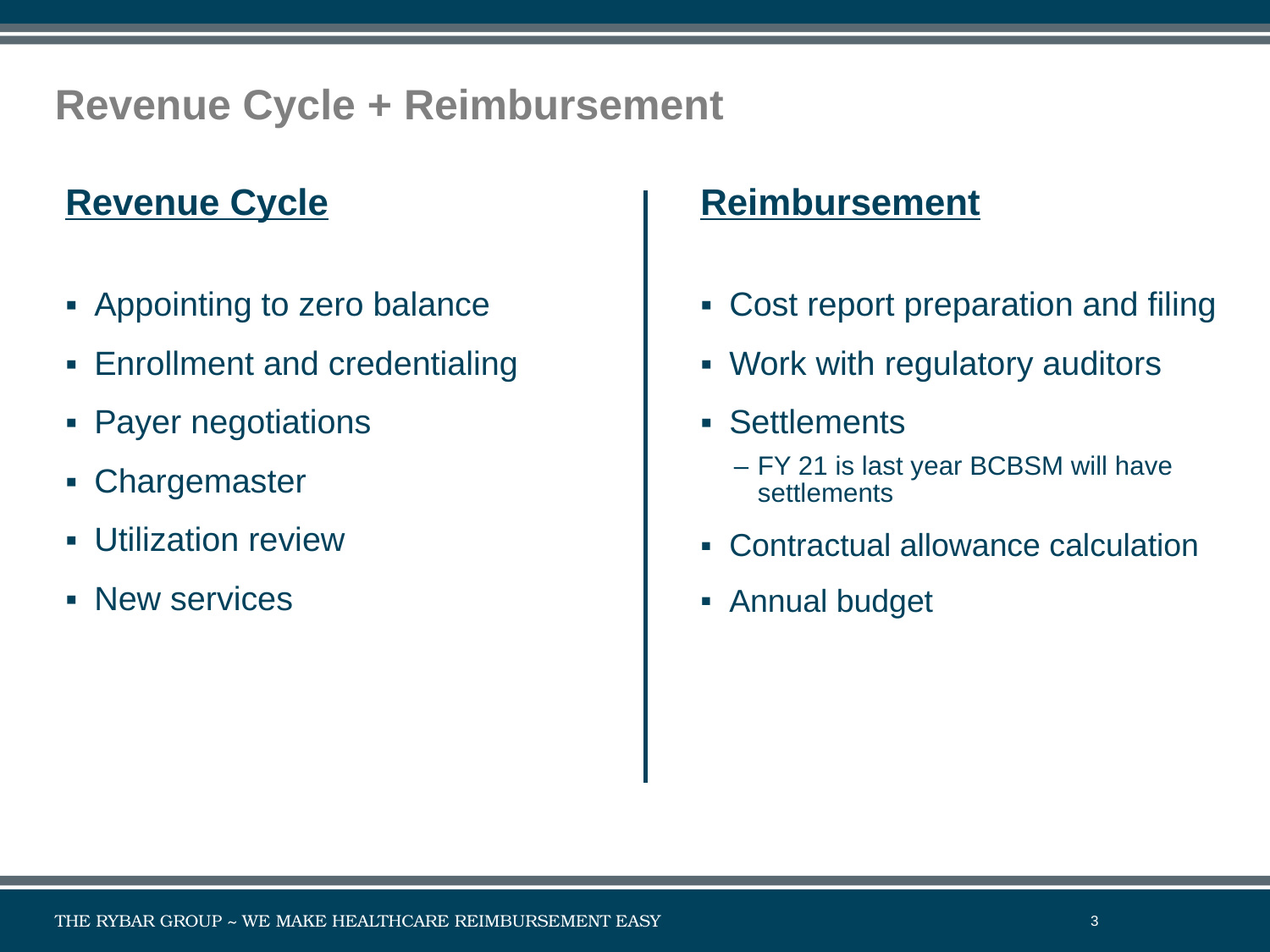

Revenue Cycle + Reimbursement
Revenue Cycle

Appointing to zero balance
Enrollment and credentialing
Payer negotiations
Chargemaster
Utilization review
New services

Reimbursement

Cost report preparation and filing
Work with regulatory auditors
Settlements
FY 21 is last year BCBSM will have settlements
Contractual allowance calculation
Annual budget
The Rybar Group ~ We Make Healthcare Reimbursement Easy
3